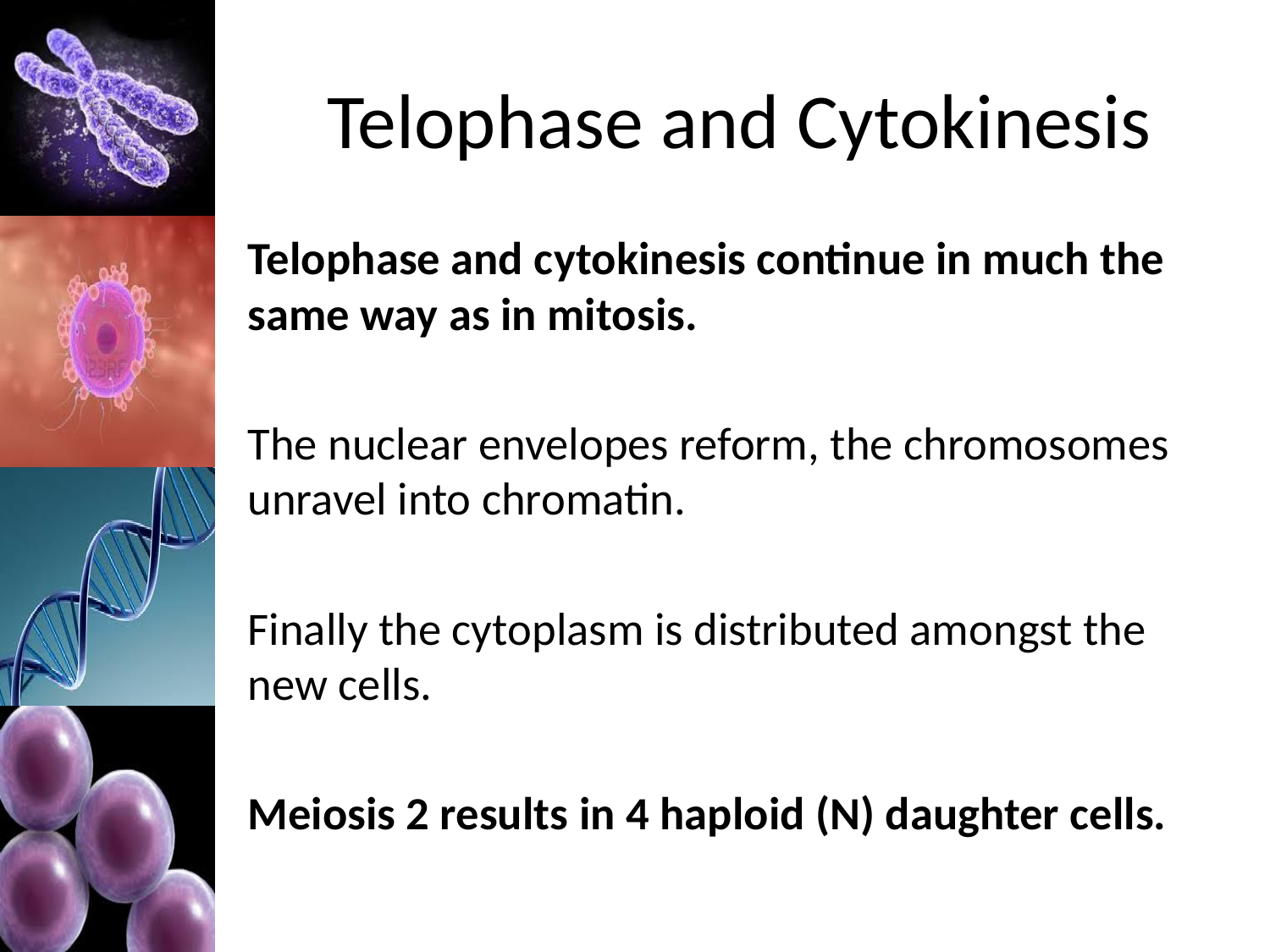

# Telophase and Cytokinesis
Telophase and cytokinesis continue in much the same way as in mitosis.

The nuclear envelopes reform, the chromosomes unravel into chromatin.

Finally the cytoplasm is distributed amongst the new cells.

Meiosis 2 results in 4 haploid (N) daughter cells.